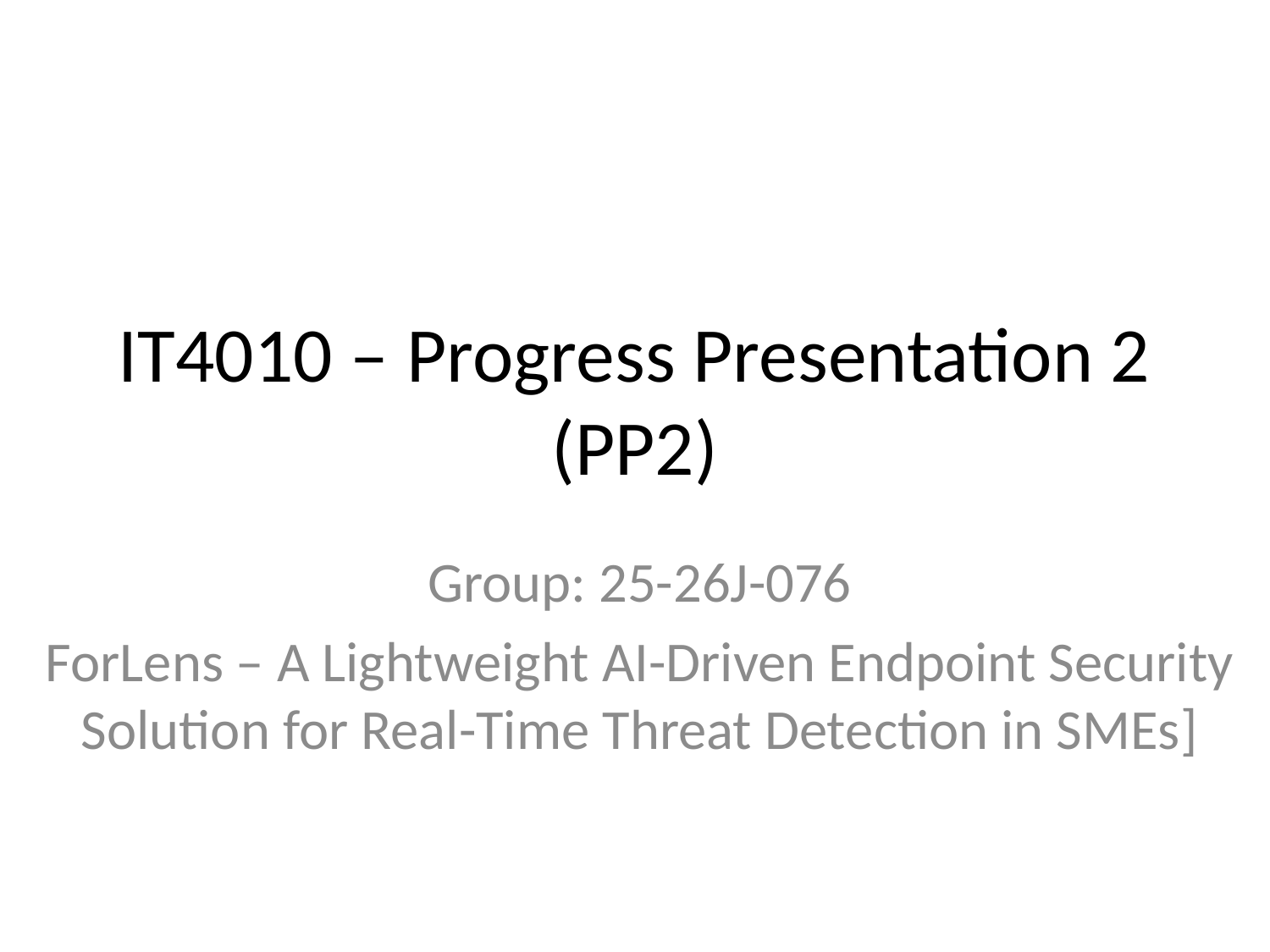

# IT4010 – Progress Presentation 2 (PP2)
Group: 25-26J-076
ForLens – A Lightweight AI-Driven Endpoint Security Solution for Real-Time Threat Detection in SMEs]